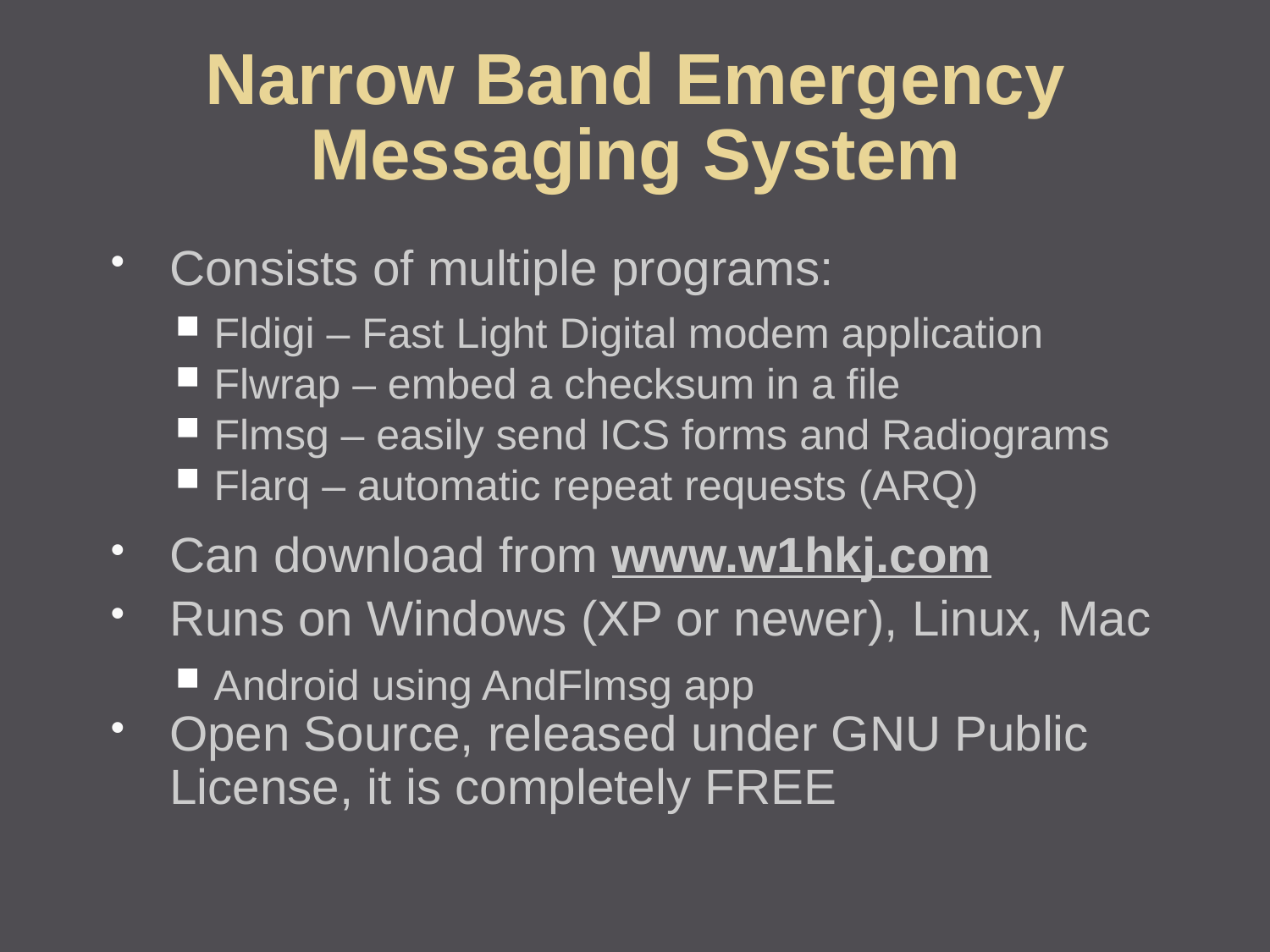

Narrow Band Emergency Messaging System
Consists of multiple programs:
Fldigi – Fast Light Digital modem application
Flwrap – embed a checksum in a file
Flmsg – easily send ICS forms and Radiograms
Flarq – automatic repeat requests (ARQ)
Can download from www.w1hkj.com
Runs on Windows (XP or newer), Linux, Mac
Android using AndFlmsg app
Open Source, released under GNU Public License, it is completely FREE